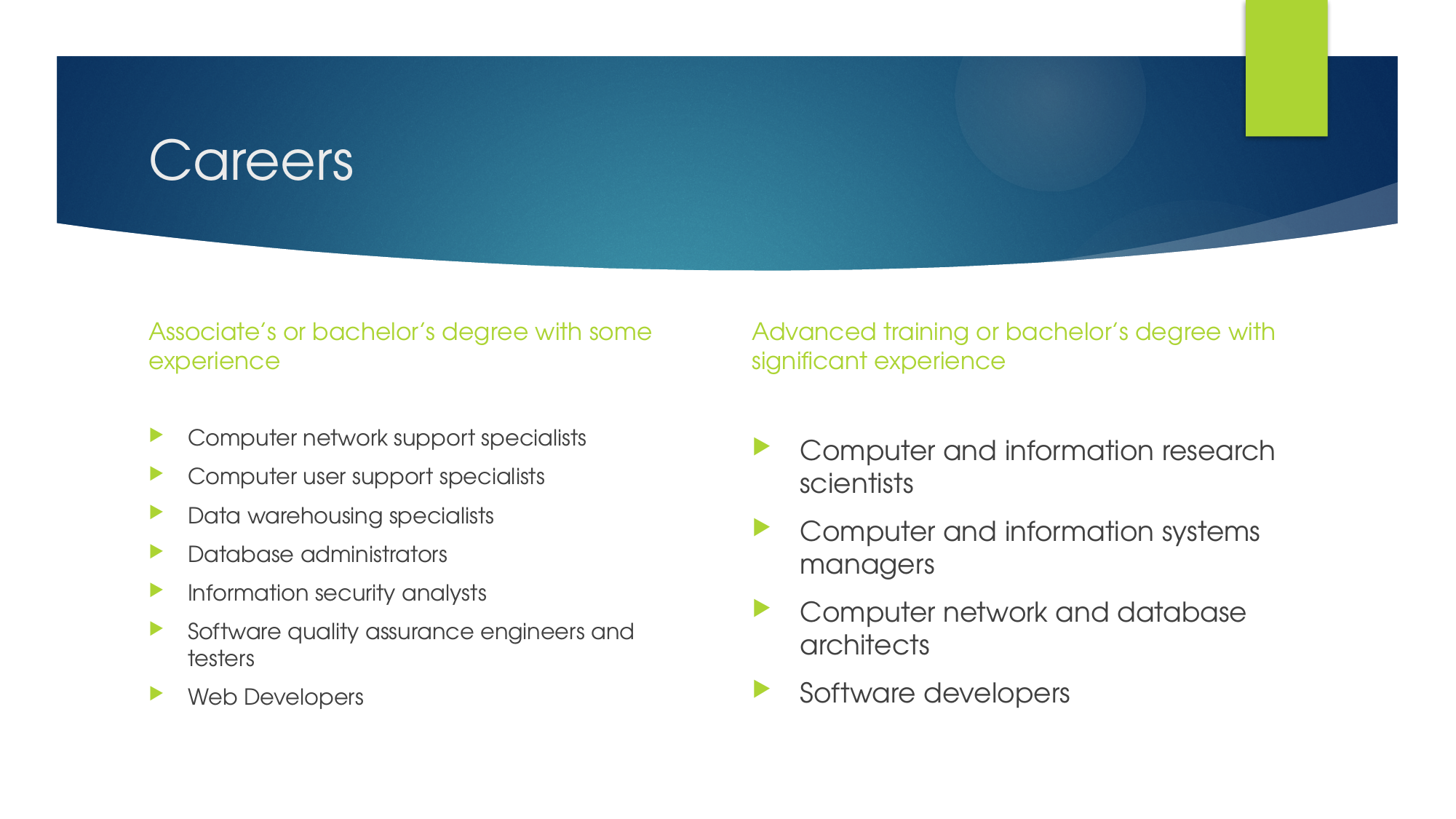

# Careers
Associate’s or bachelor’s degree with some experience
Advanced training or bachelor’s degree with significant experience

Computer network support specialists
Computer user support specialists
Data warehousing specialists
Database administrators
Information security analysts
Software quality assurance engineers and testers
Web Developers

Computer and information research scientists
Computer and information systems managers
Computer network and database architects
Software developers